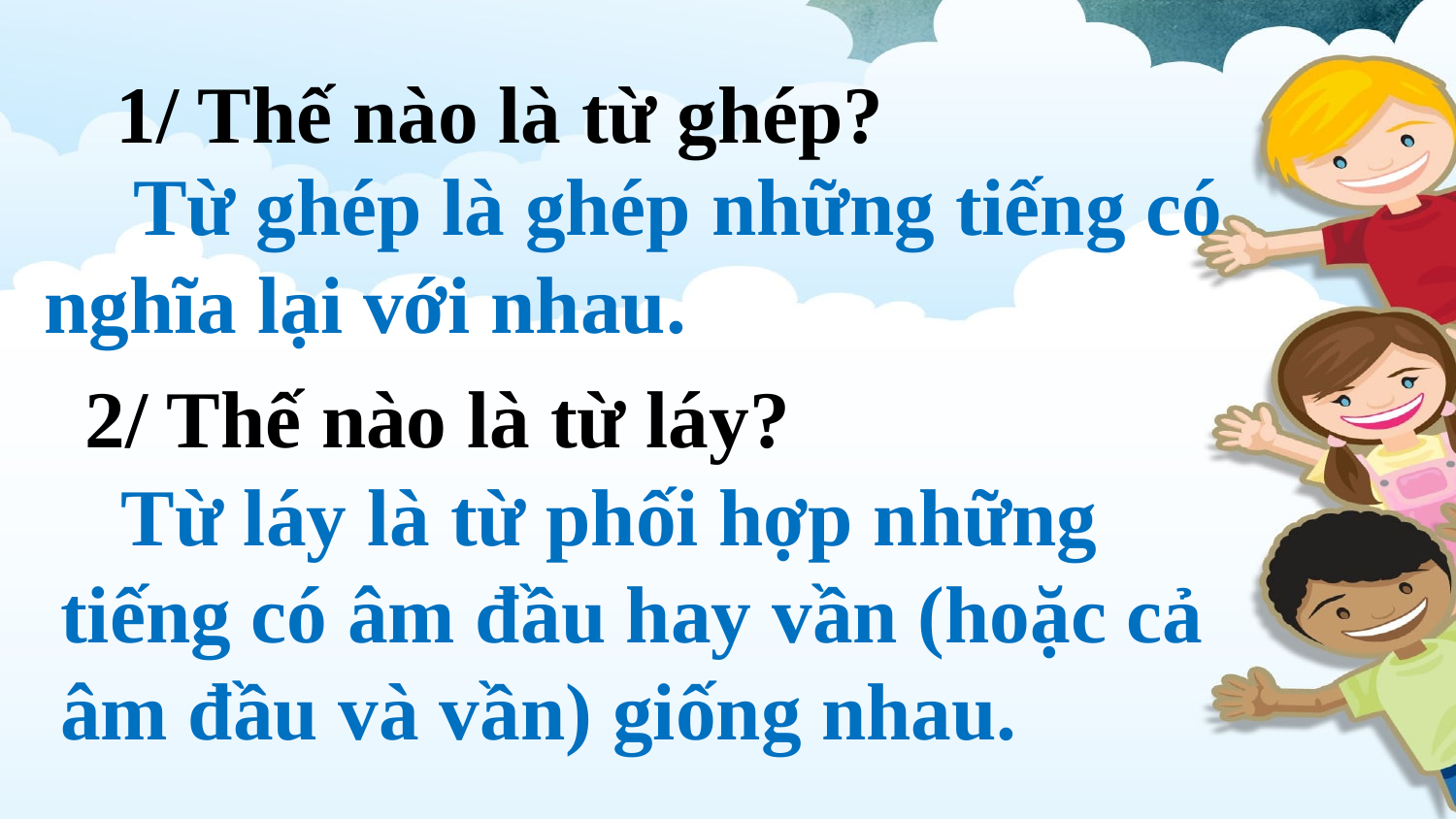

1/ Thế nào là từ ghép?
    Từ ghép là ghép những tiếng có nghĩa lại với nhau.

2/ Thế nào là từ láy?
   Từ láy là từ phối hợp những tiếng có âm đầu hay vần (hoặc cả âm đầu và vần) giống nhau.